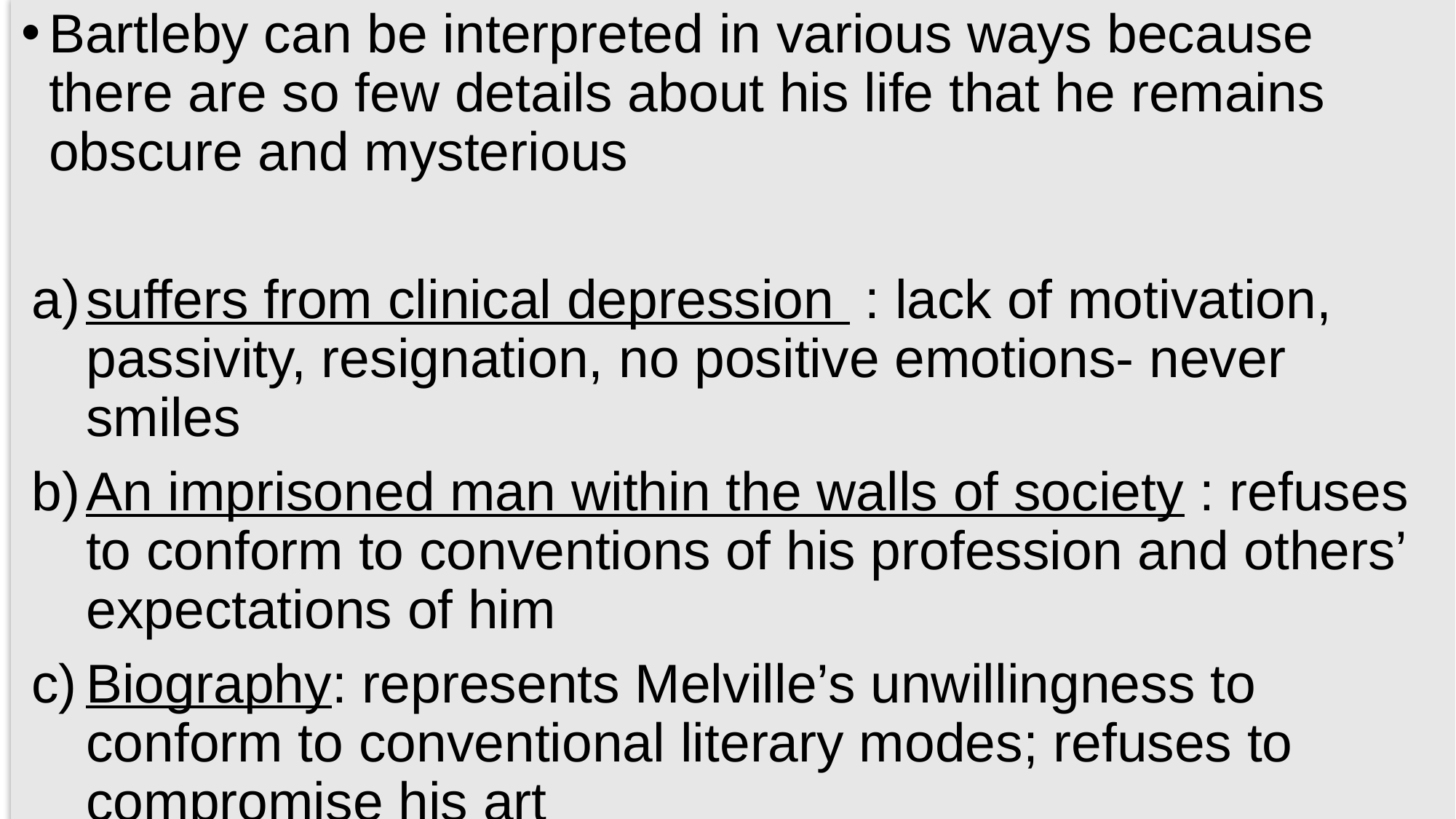

Bartleby can be interpreted in various ways because there are so few details about his life that he remains obscure and mysterious

suffers from clinical depression  : lack of motivation, passivity, resignation, no positive emotions- never smiles
An imprisoned man within the walls of society : refuses to conform to conventions of his profession and others’ expectations of him
Biography: represents Melville’s unwillingness to conform to conventional literary modes; refuses to compromise his art